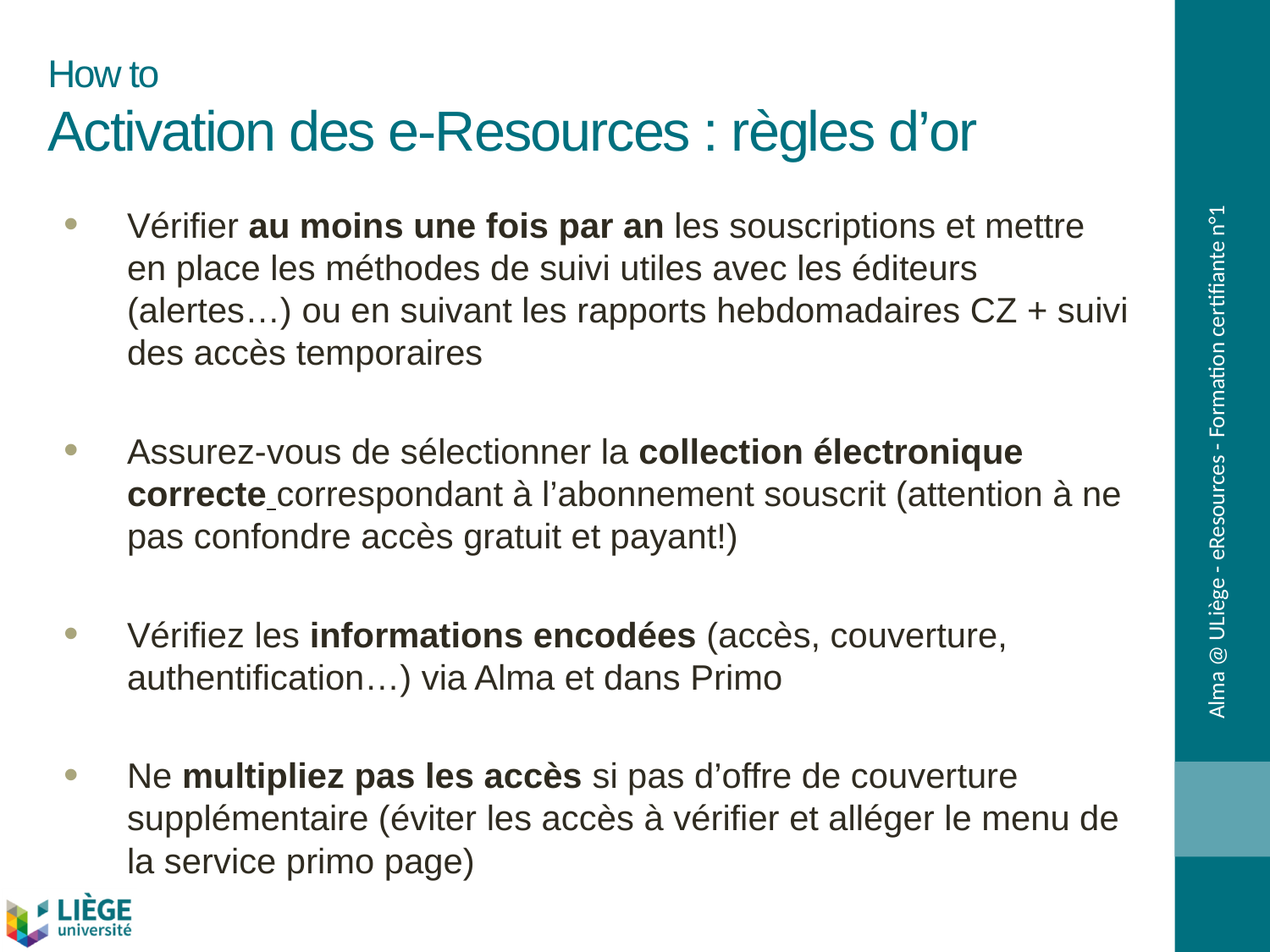

# How to Activation des e-Resources : règles d’or
Vérifier au moins une fois par an les souscriptions et mettre en place les méthodes de suivi utiles avec les éditeurs (alertes…) ou en suivant les rapports hebdomadaires CZ + suivi des accès temporaires

Assurez-vous de sélectionner la collection électronique correcte correspondant à l’abonnement souscrit (attention à ne pas confondre accès gratuit et payant!)

Vérifiez les informations encodées (accès, couverture, authentification…) via Alma et dans Primo

Ne multipliez pas les accès si pas d’offre de couverture supplémentaire (éviter les accès à vérifier et alléger le menu de la service primo page)
Alma @ ULiège - eResources - Formation certifiante n°1